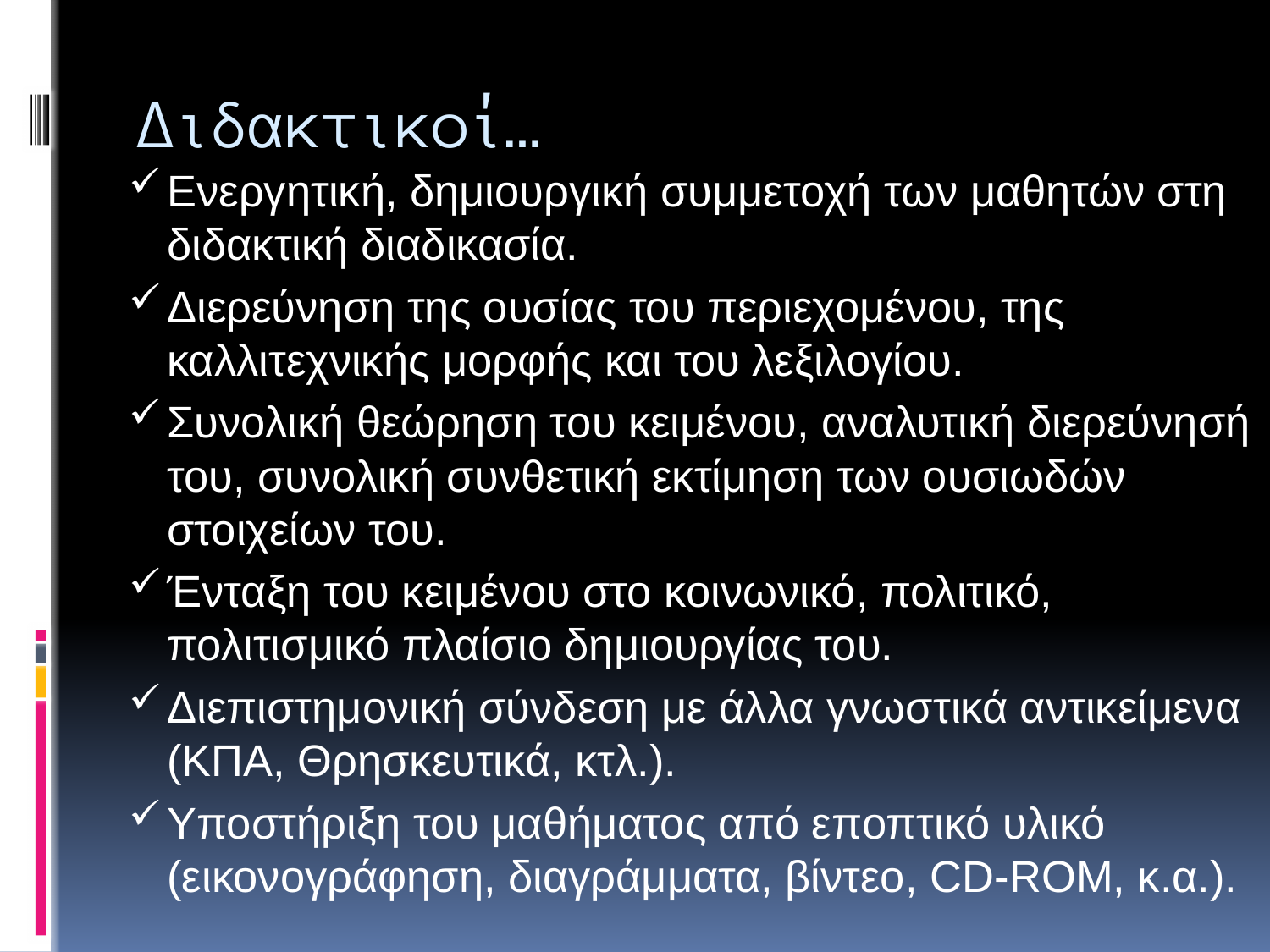

# Διδακτικοί…
Ενεργητική, δημιουργική συμμετοχή των μαθητών στη διδακτική διαδικασία.
Διερεύνηση της ουσίας του περιεχομένου, της καλλιτεχνικής μορφής και του λεξιλογίου.
Συνολική θεώρηση του κειμένου, αναλυτική διερεύνησή του, συνολική συνθετική εκτίμηση των ουσιωδών στοιχείων του.
Ένταξη του κειμένου στο κοινωνικό, πολιτικό, πολιτισμικό πλαίσιο δημιουργίας του.
Διεπιστημονική σύνδεση με άλλα γνωστικά αντικείμενα (ΚΠΑ, Θρησκευτικά, κτλ.).
Υποστήριξη του μαθήματος από εποπτικό υλικό (εικονογράφηση, διαγράμματα, βίντεο, CD-ROM, κ.α.).